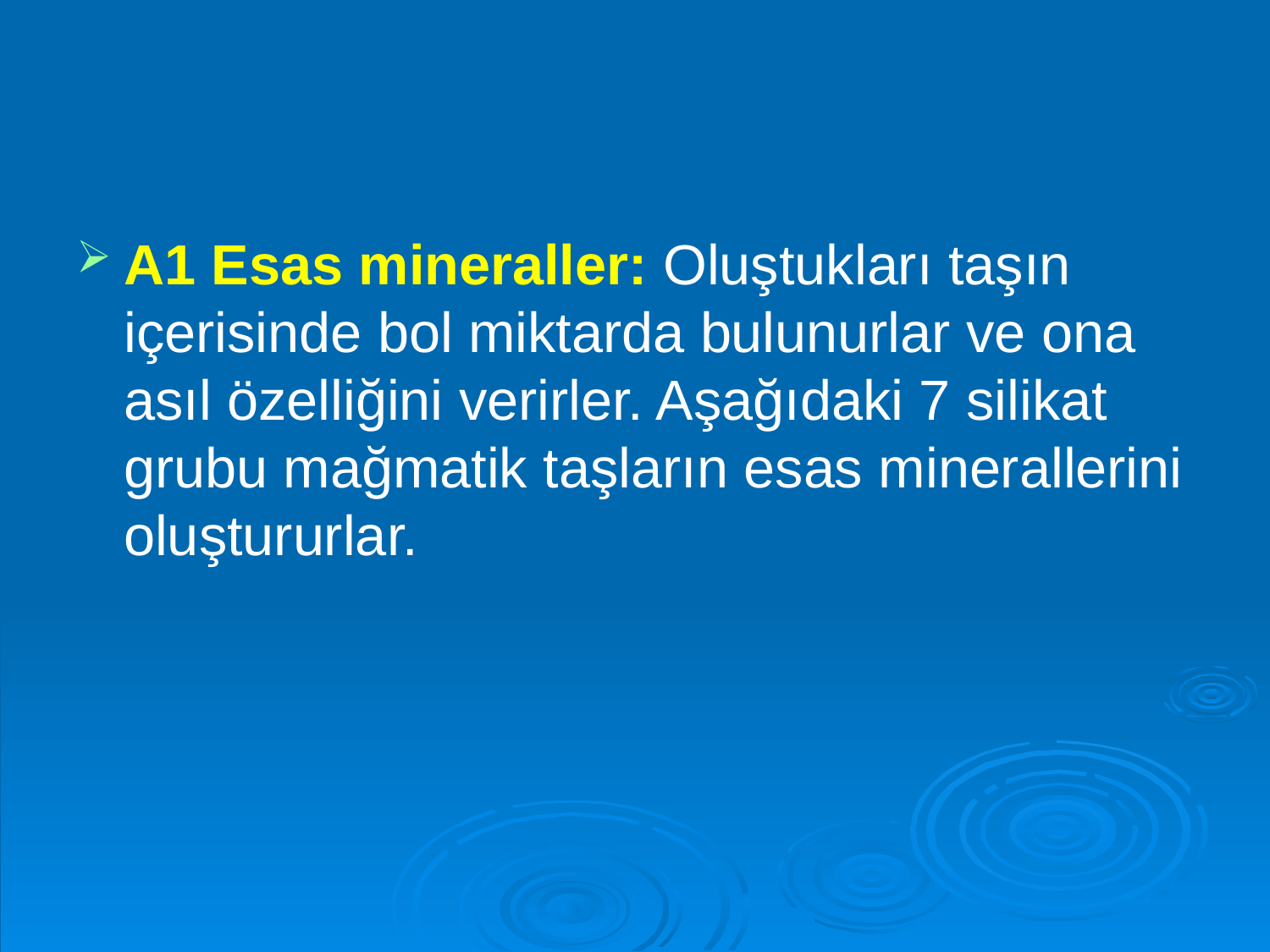

#
A1 Esas mineraller: Oluştukları taşın içerisinde bol miktarda bulunurlar ve ona asıl özelliğini verirler. Aşağıdaki 7 silikat grubu mağmatik taşların esas minerallerini oluştururlar.